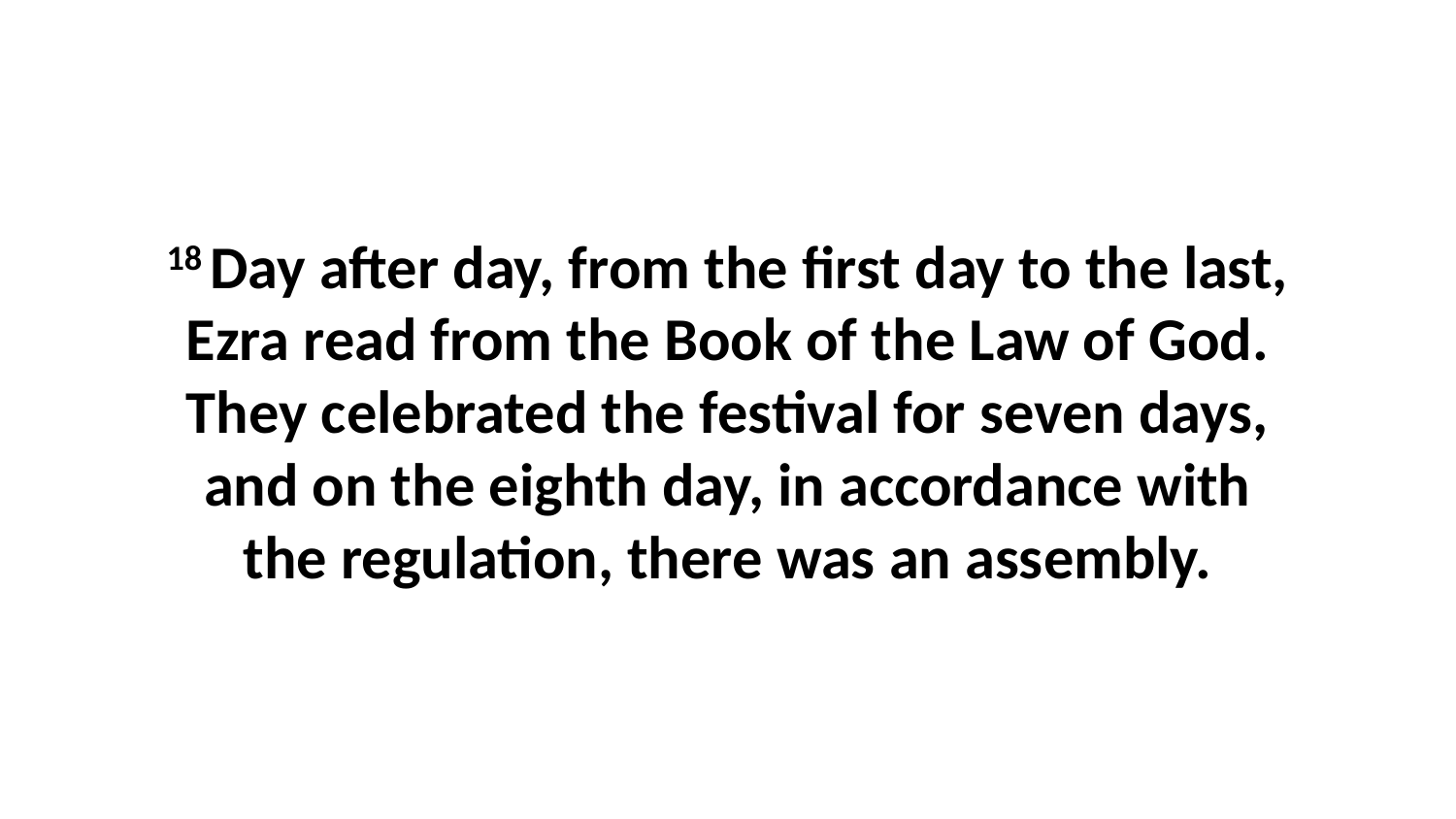

18 Day after day, from the first day to the last, Ezra read from the Book of the Law of God. They celebrated the festival for seven days, and on the eighth day, in accordance with the regulation, there was an assembly.